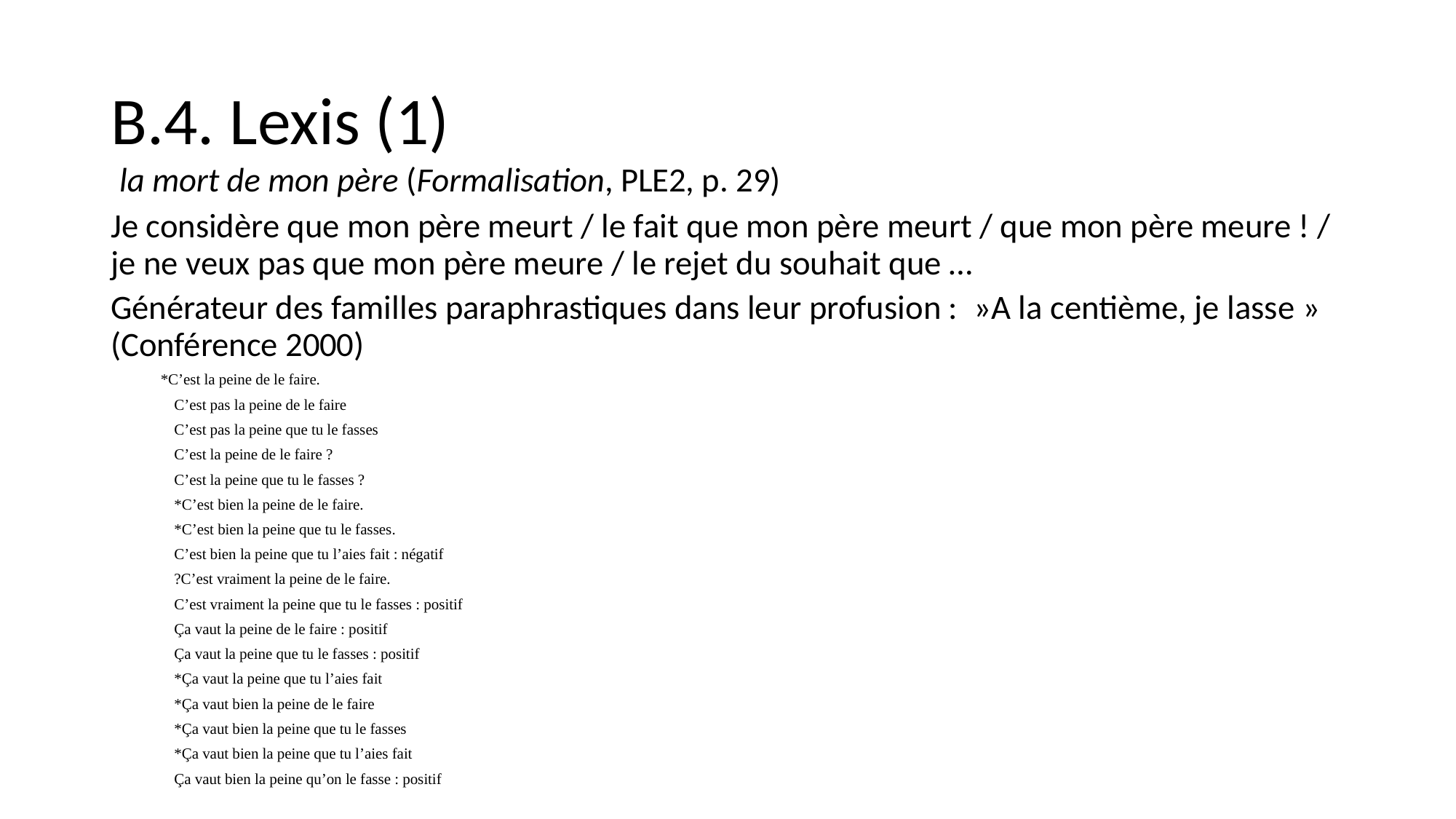

# B.4. Lexis (1)
 la mort de mon père (Formalisation, PLE2, p. 29)
Je considère que mon père meurt / le fait que mon père meurt / que mon père meure ! / je ne veux pas que mon père meure / le rejet du souhait que …
Générateur des familles paraphrastiques dans leur profusion :  »A la centième, je lasse » (Conférence 2000)
             *C’est la peine de le faire.
C’est pas la peine de le faire
C’est pas la peine que tu le fasses
C’est la peine de le faire ?
C’est la peine que tu le fasses ?
*C’est bien la peine de le faire.
*C’est bien la peine que tu le fasses.
C’est bien la peine que tu l’aies fait : négatif
?C’est vraiment la peine de le faire.
C’est vraiment la peine que tu le fasses : positif
Ça vaut la peine de le faire : positif
Ça vaut la peine que tu le fasses : positif
*Ça vaut la peine que tu l’aies fait
*Ça vaut bien la peine de le faire
*Ça vaut bien la peine que tu le fasses
*Ça vaut bien la peine que tu l’aies fait
Ça vaut bien la peine qu’on le fasse : positif